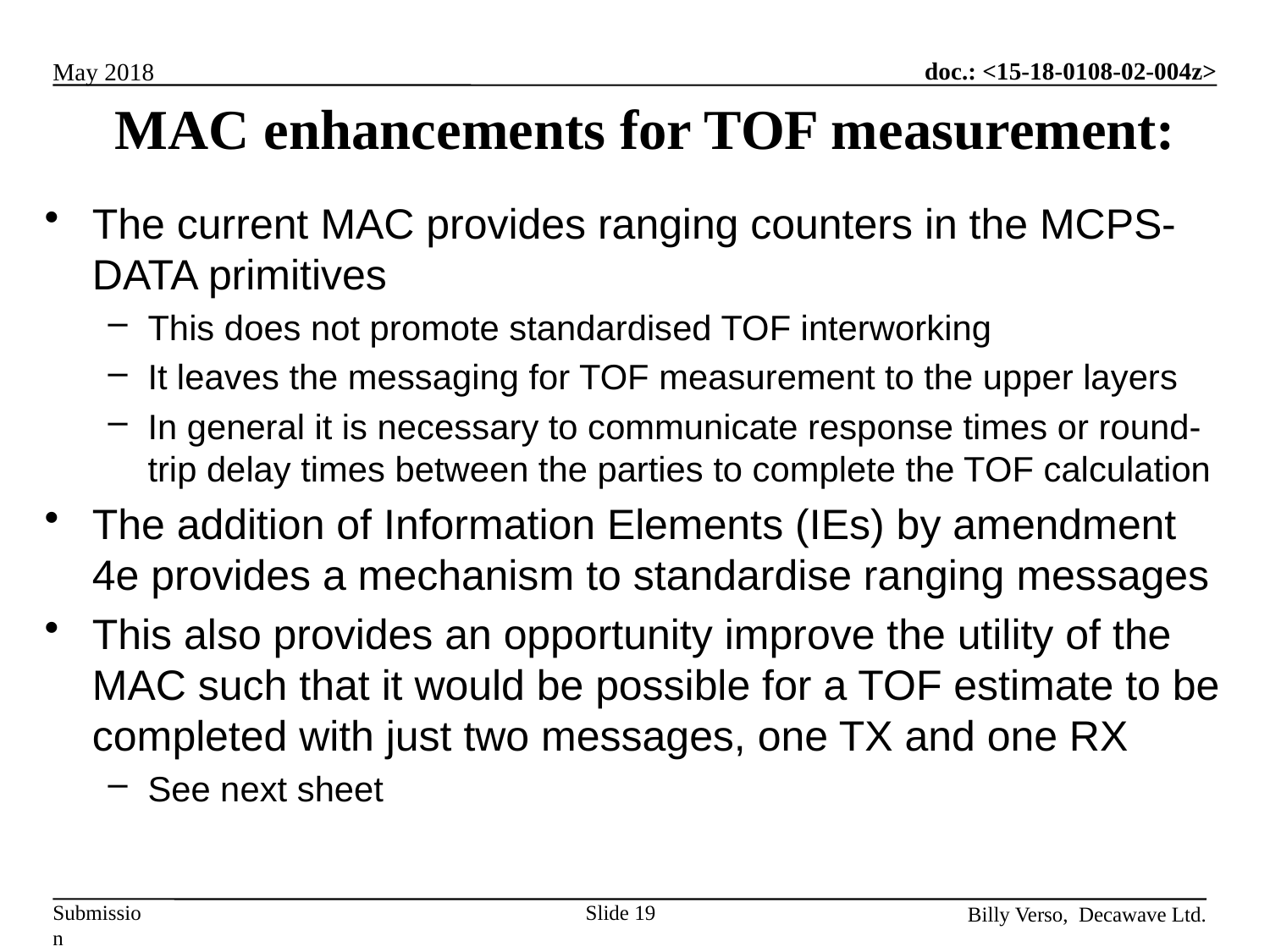

# MAC enhancements for TOF measurement:
The current MAC provides ranging counters in the MCPS-DATA primitives
This does not promote standardised TOF interworking
It leaves the messaging for TOF measurement to the upper layers
In general it is necessary to communicate response times or round-trip delay times between the parties to complete the TOF calculation
The addition of Information Elements (IEs) by amendment 4e provides a mechanism to standardise ranging messages
This also provides an opportunity improve the utility of the MAC such that it would be possible for a TOF estimate to be completed with just two messages, one TX and one RX
See next sheet